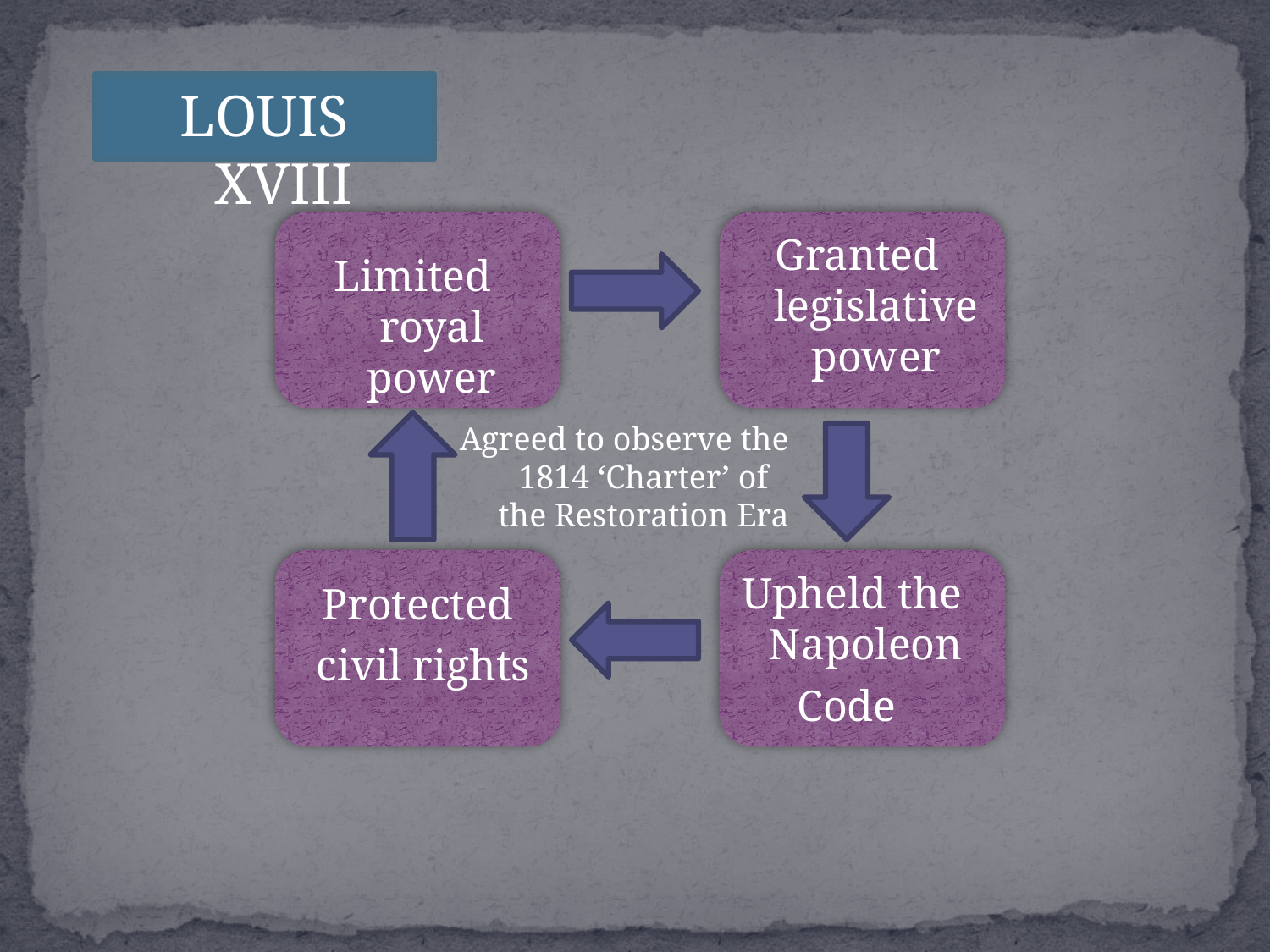

LOUIS XVIII

Granted legislative power
Limited royal power

Agreed to observe the 1814 ‘Charter’ of the Restoration Era

 Upheld the Napoleon
Code
Protected
civil rights